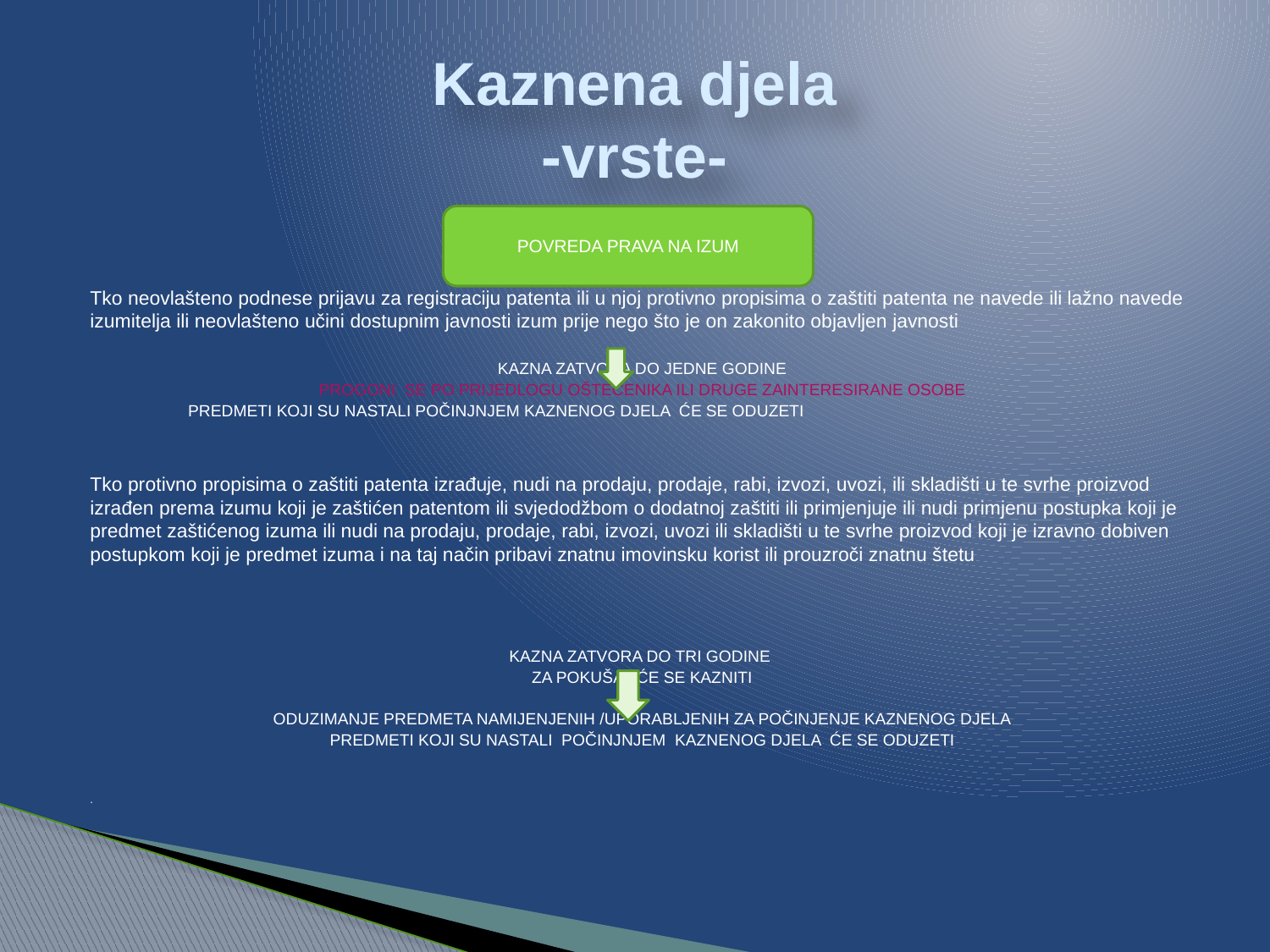

# Kaznena djela -vrste-

Tko neovlašteno podnese prijavu za registraciju patenta ili u njoj protivno propisima o zaštiti patenta ne navede ili lažno navede izumitelja ili neovlašteno učini dostupnim javnosti izum prije nego što je on zakonito objavljen javnosti

KAZNA ZATVORA DO JEDNE GODINE
PROGONI  SE PO PRIJEDLOGU OŠTEĆENIKA ILI DRUGE ZAINTERESIRANE OSOBE
	                      PREDMETI KOJI SU NASTALI POČINJNJEM KAZNENOG DJELA  ĆE SE ODUZETI

Tko protivno propisima o zaštiti patenta izrađuje, nudi na prodaju, prodaje, rabi, izvozi, uvozi, ili skladišti u te svrhe proizvod izrađen prema izumu koji je zaštićen patentom ili svjedodžbom o dodatnoj zaštiti ili primjenjuje ili nudi primjenu postupka koji je predmet zaštićenog izuma ili nudi na prodaju, prodaje, rabi, izvozi, uvozi ili skladišti u te svrhe proizvod koji je izravno dobiven postupkom koji je predmet izuma i na taj način pribavi znatnu imovinsku korist ili prouzroči znatnu štetu

KAZNA ZATVORA DO TRI GODINE
ZA POKUŠAJ ĆE SE KAZNITI

ODUZIMANJE PREDMETA NAMIJENJENIH /UPORABLJENIH ZA POČINJENJE KAZNENOG DJELA
PREDMETI KOJI SU NASTALI  POČINJNJEM  KAZNENOG DJELA  ĆE SE ODUZETI

.

POVREDA PRAVA NA IZUM